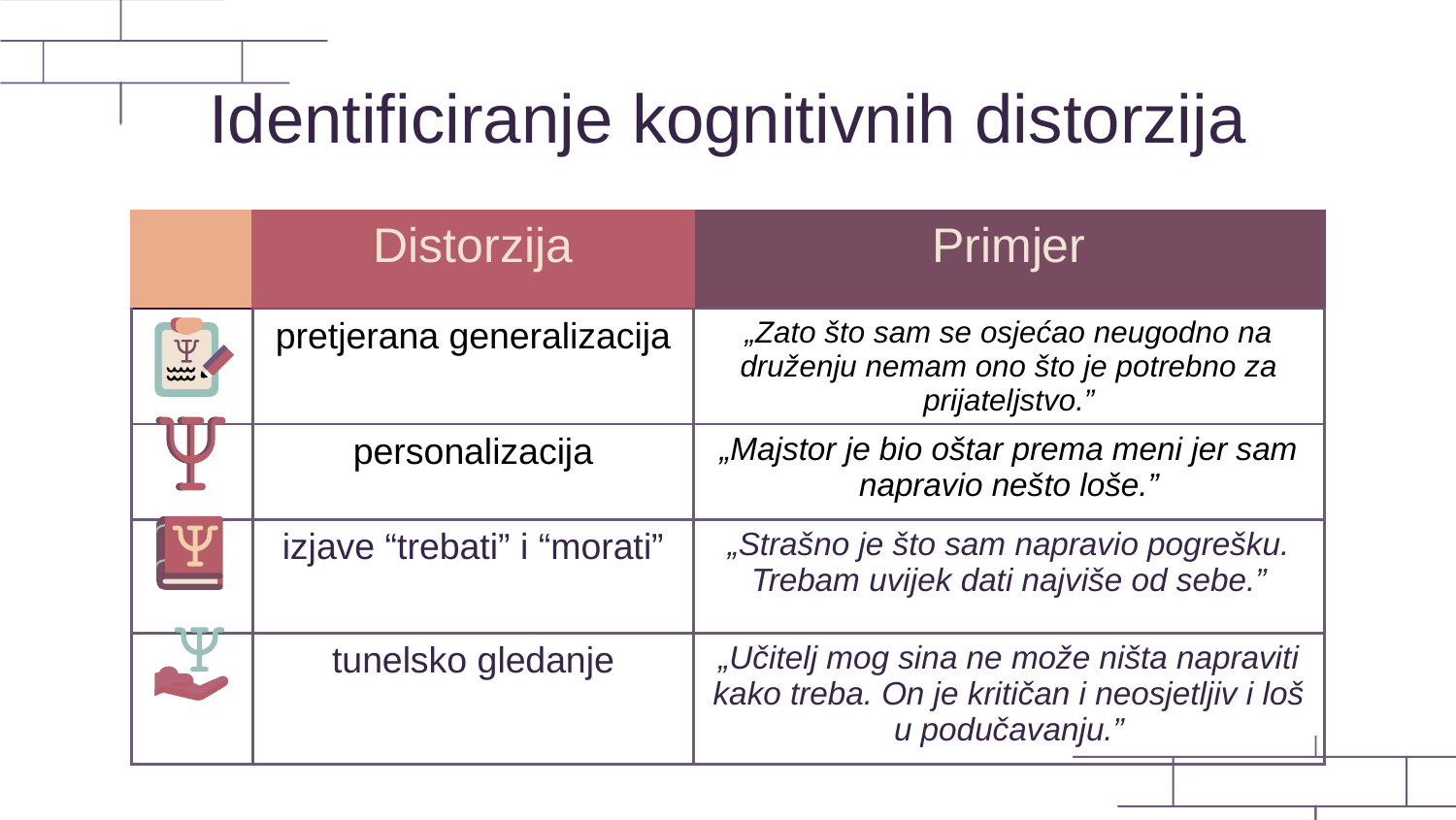

Identificiranje kognitivnih distorzija
|  | Distorzija | Primjer |
| --- | --- | --- |
|  | pretjerana generalizacija | „Zato što sam se osjećao neugodno na druženju nemam ono što je potrebno za prijateljstvo.” |
|  | personalizacija | „Majstor je bio oštar prema meni jer sam napravio nešto loše.” |
|  | izjave “trebati” i “morati” | „Strašno je što sam napravio pogrešku. Trebam uvijek dati najviše od sebe.” |
|  | tunelsko gledanje | „Učitelj mog sina ne može ništa napraviti kako treba. On je kritičan i neosjetljiv i loš u podučavanju.” |